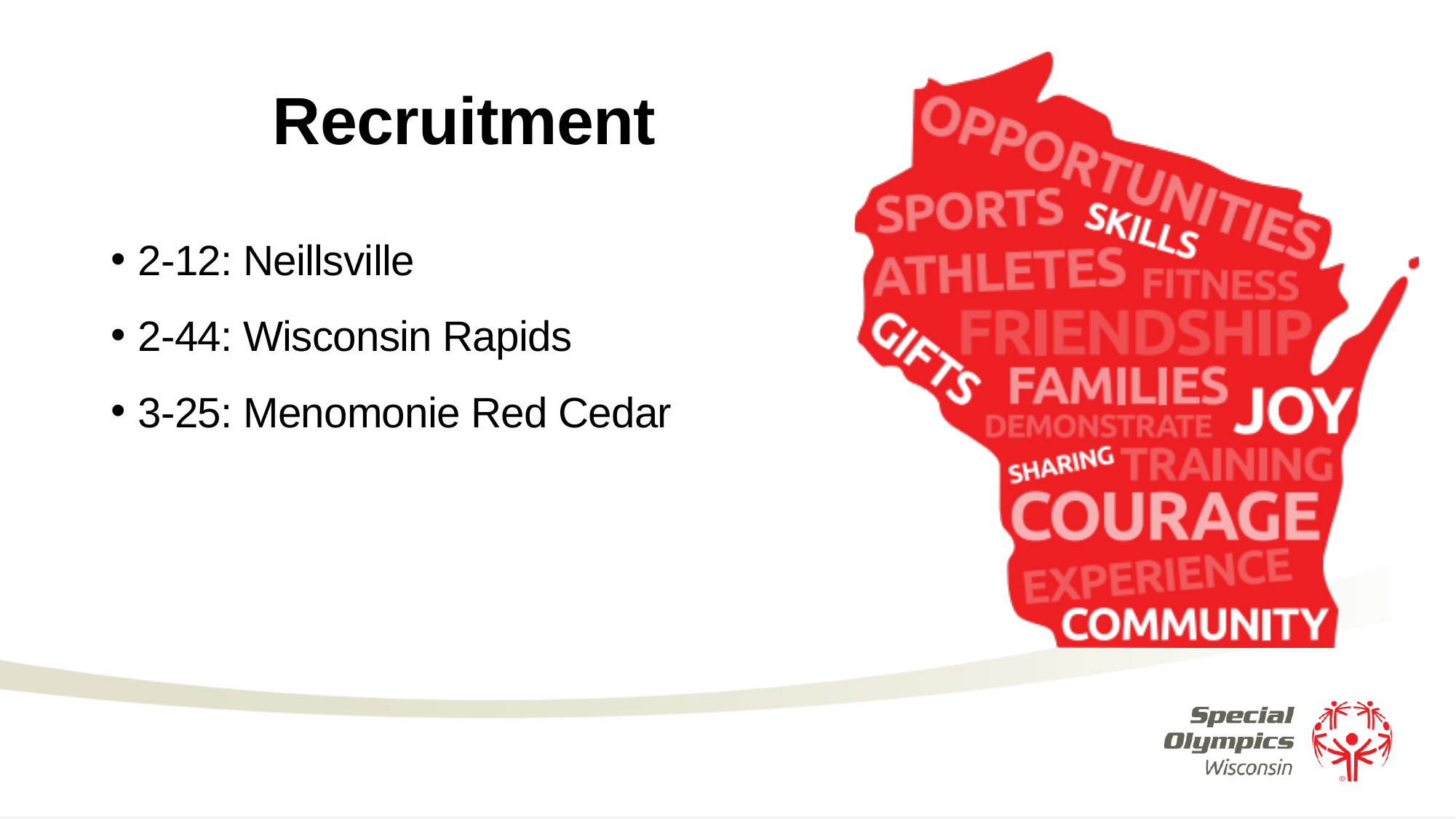

# Recruitment
2-12: Neillsville
2-44: Wisconsin Rapids
3-25: Menomonie Red Cedar